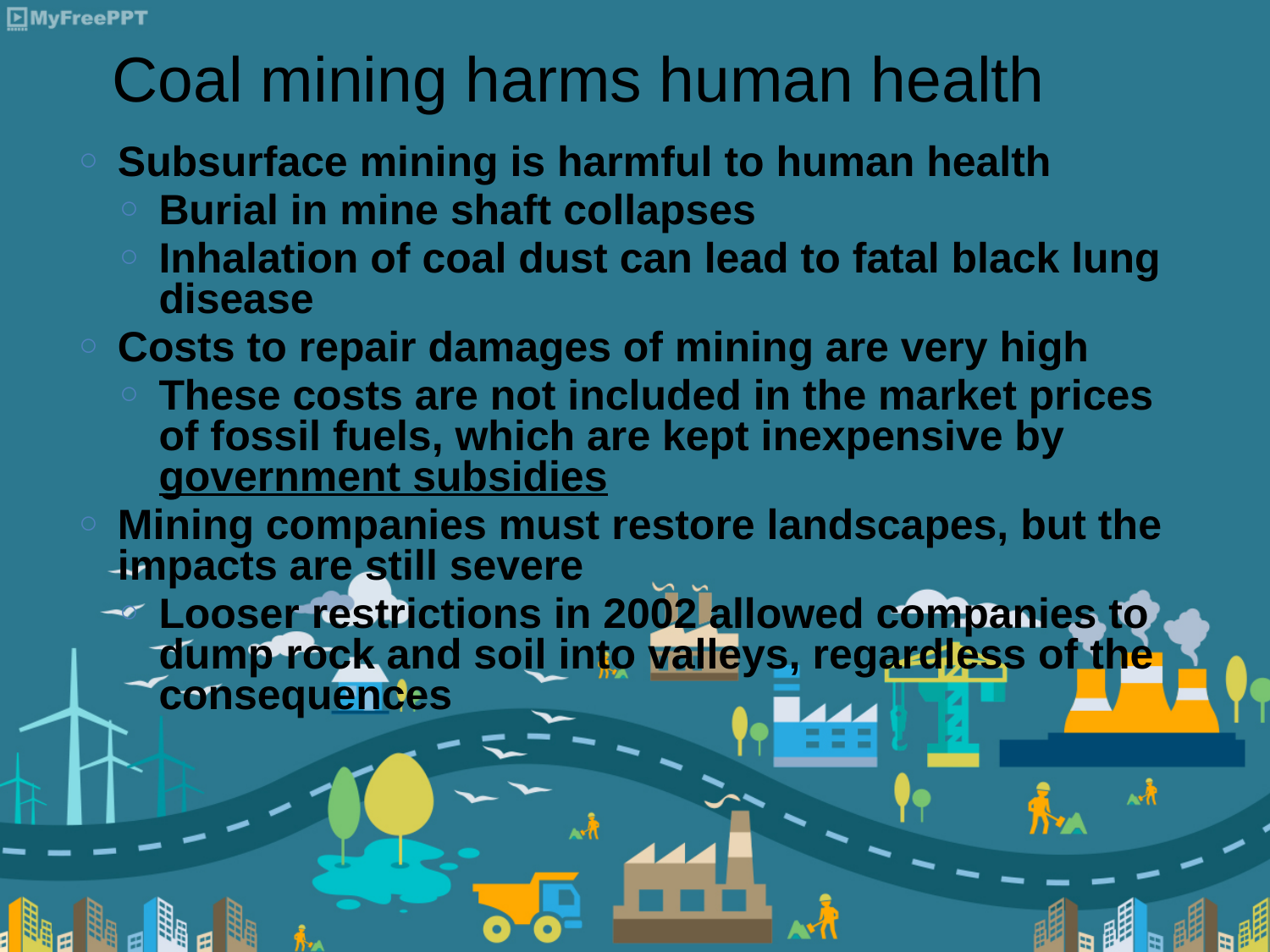

# Coal mining harms human health
Subsurface mining is harmful to human health
Burial in mine shaft collapses
Inhalation of coal dust can lead to fatal black lung disease
Costs to repair damages of mining are very high
These costs are not included in the market prices of fossil fuels, which are kept inexpensive by government subsidies
Mining companies must restore landscapes, but the impacts are still severe
Looser restrictions in 2002 allowed companies to dump rock and soil into valleys, regardless of the consequences